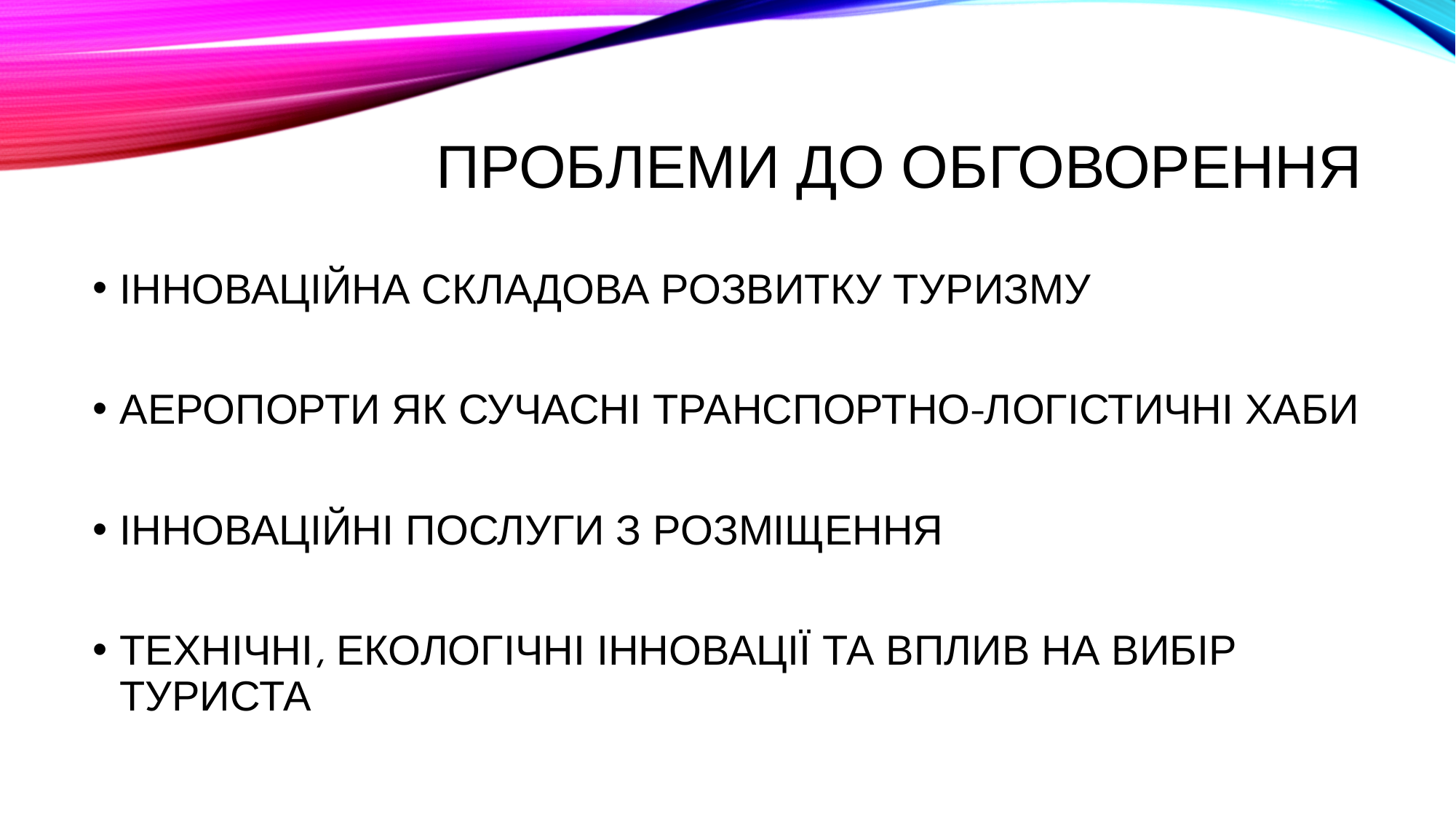

# ПРОБЛЕМИ ДО ОБГОВОРЕННЯ
ІННОВАЦІЙНА СКЛАДОВА РОЗВИТКУ ТУРИЗМУ

АЕРОПОРТИ ЯК СУЧАСНІ ТРАНСПОРТНО-ЛОГІСТИЧНІ ХАБИ

ІННОВАЦІЙНІ ПОСЛУГИ З РОЗМІЩЕННЯ

ТЕХНІЧНІ, ЕКОЛОГІЧНІ ІННОВАЦІЇ ТА ВПЛИВ НА ВИБІР ТУРИСТА